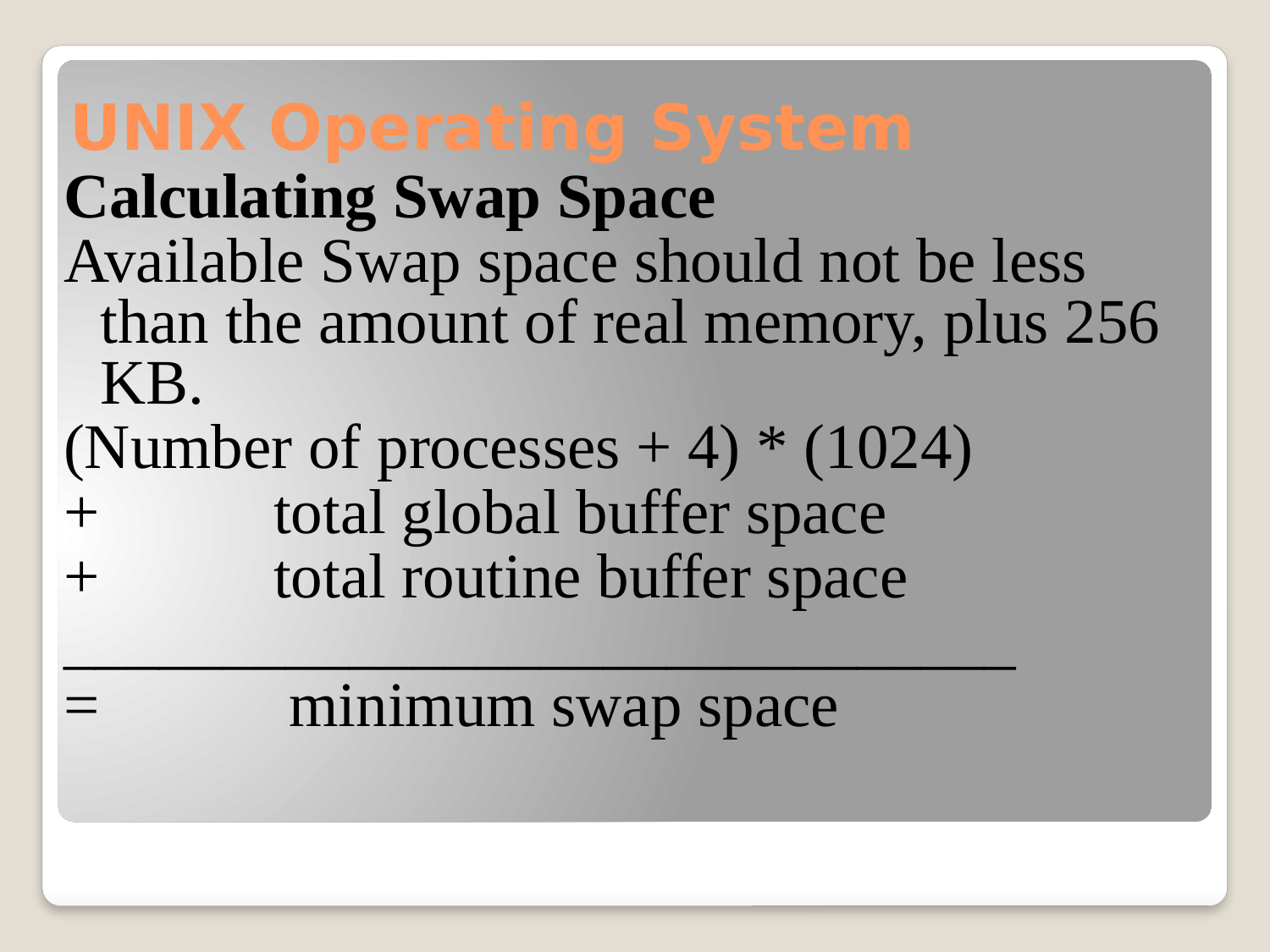

# UNIX Operating System
Calculating Swap Space
Available Swap space should not be less than the amount of real memory, plus 256 KB.
(Number of processes + 4) * (1024)
+           total global buffer space
+           total routine buffer space
______________________________
=            minimum swap space